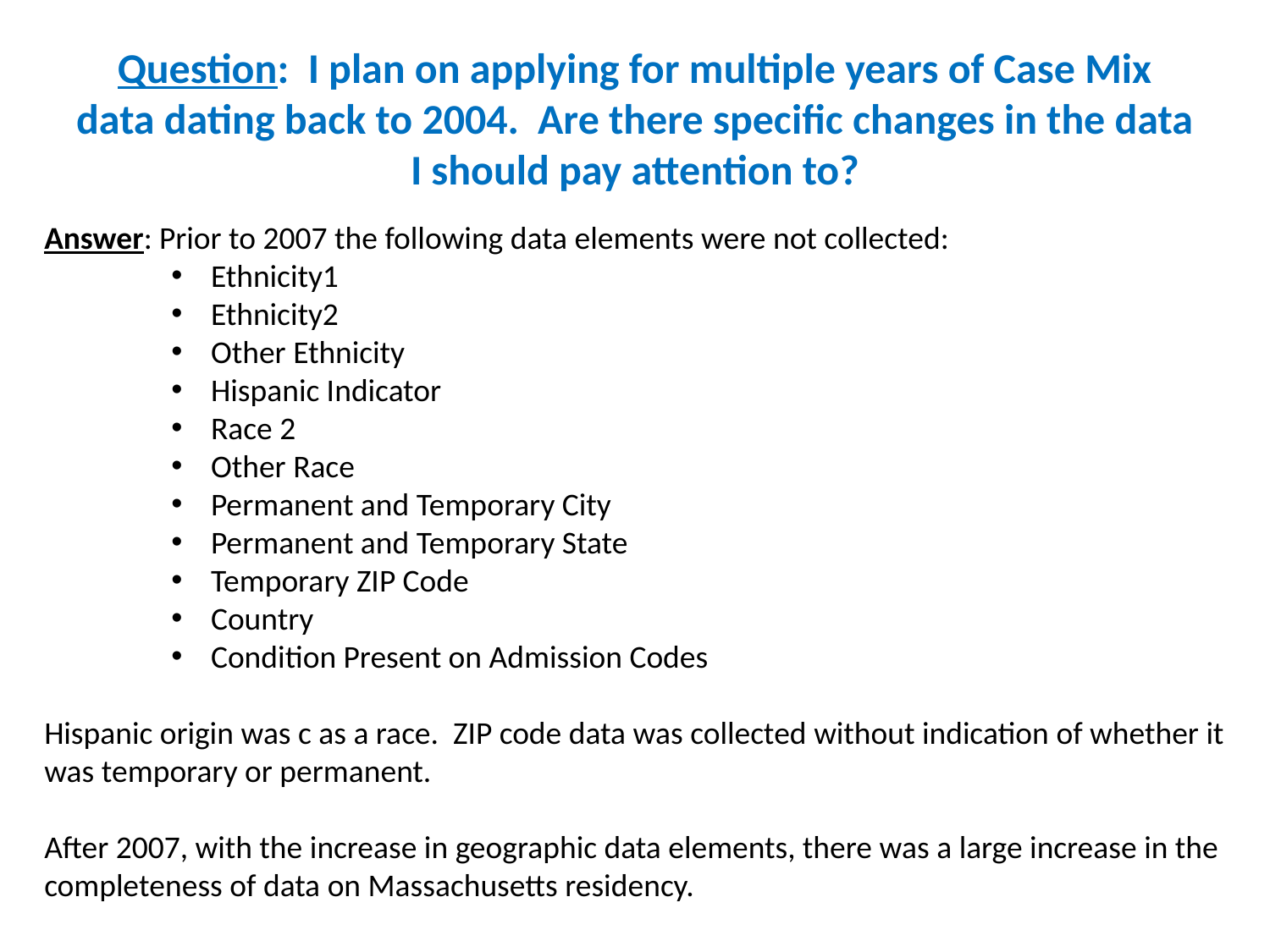

# Question:  I plan on applying for multiple years of Case Mix data dating back to 2004.  Are there specific changes in the data I should pay attention to?
Answer: Prior to 2007 the following data elements were not collected:
Ethnicity1
Ethnicity2
Other Ethnicity
Hispanic Indicator
Race 2
Other Race
Permanent and Temporary City
Permanent and Temporary State
Temporary ZIP Code
Country
Condition Present on Admission Codes

Hispanic origin was c as a race.  ZIP code data was collected without indication of whether it was temporary or permanent.

After 2007, with the increase in geographic data elements, there was a large increase in the completeness of data on Massachusetts residency.